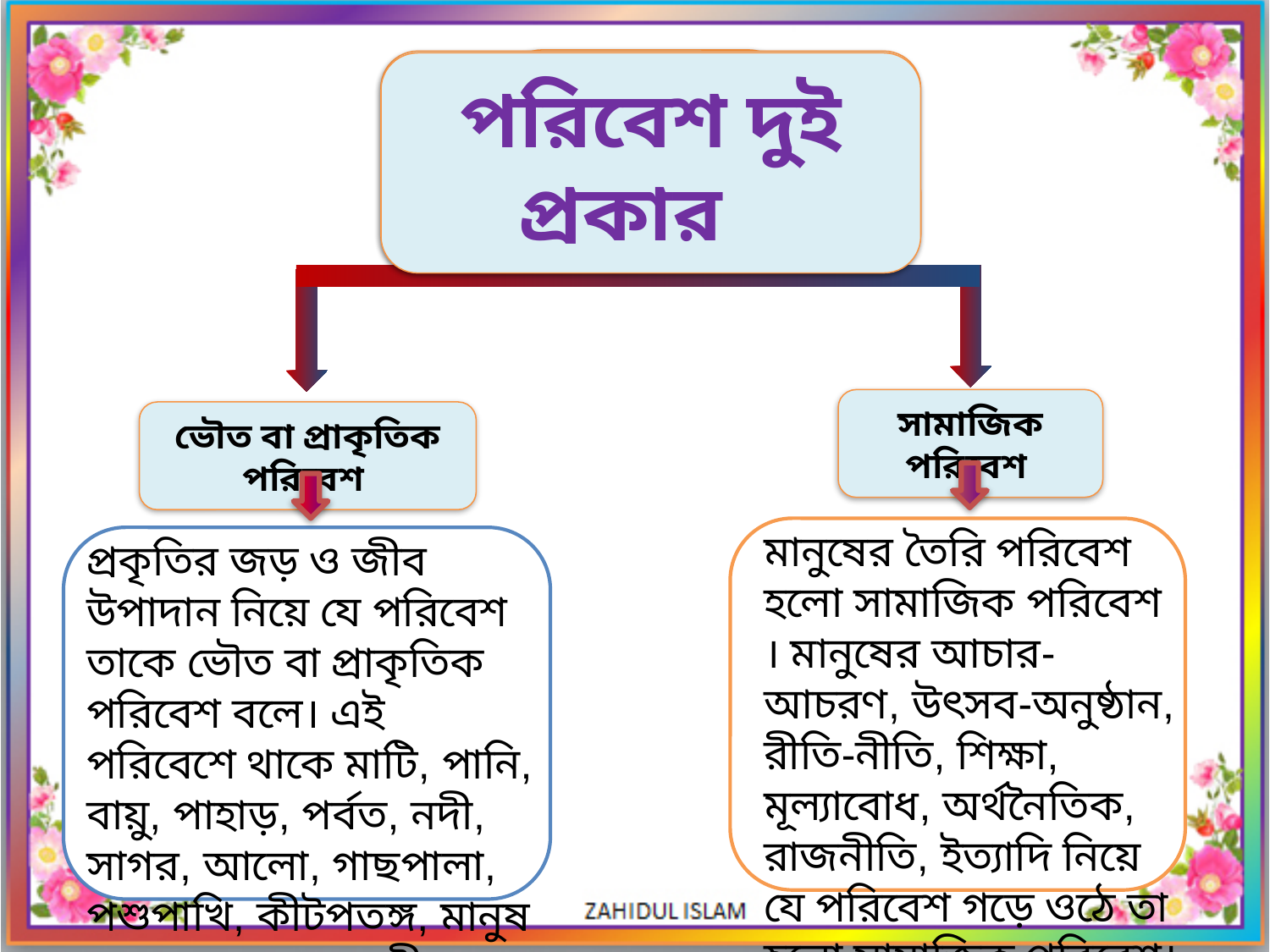

পরিবেশ
পরিবেশ কত প্রকার?
পরিবেশ দুই প্রকার

সামাজিক পরিবেশ
ভৌত বা প্রাকৃতিক পরিবেশ

মানুষের তৈরি পরিবেশ হলো সামাজিক পরিবেশ । মানুষের আচার-আচরণ, উৎসব-অনুষ্ঠান, রীতি-নীতি, শিক্ষা, মূল্যাবোধ, অর্থনৈতিক, রাজনীতি, ইত্যাদি নিয়ে যে পরিবেশ গড়ে ওঠে তা হলো সামাজিক পরিবেশ।

প্রকৃতির জড় ও জীব উপাদান নিয়ে যে পরিবেশ তাকে ভৌত বা প্রাকৃতিক পরিবেশ বলে। এই পরিবেশে থাকে মাটি, পানি, বায়ু, পাহাড়, পর্বত, নদী, সাগর, আলো, গাছপালা, পশুপাখি, কীটপতঙ্গ, মানুষ ও অন্যান্য ক্ষুদ্র প্রাণী।